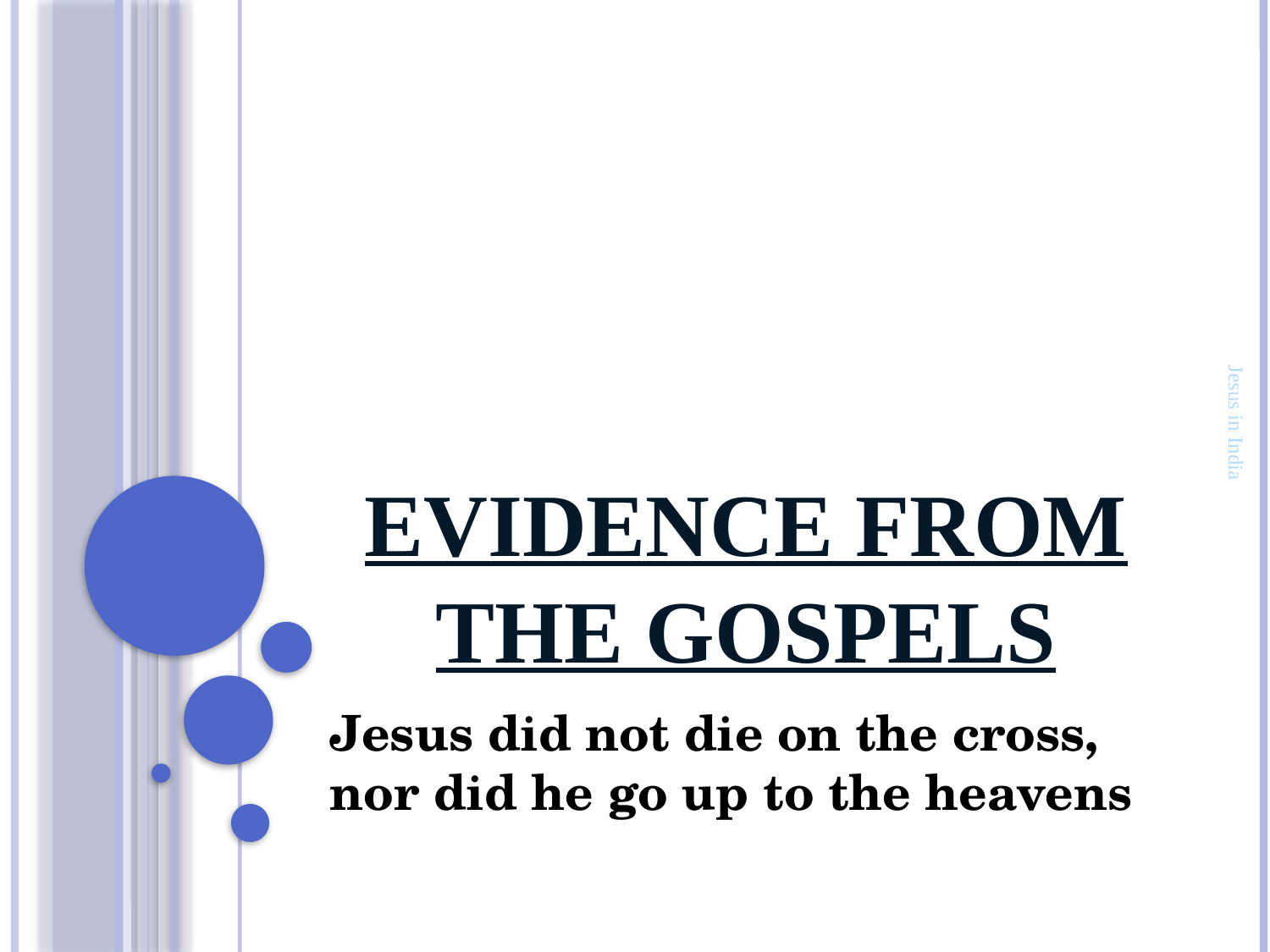

# Evidence from the Gospels
Jesus in India
Jesus did not die on the cross, nor did he go up to the heavens